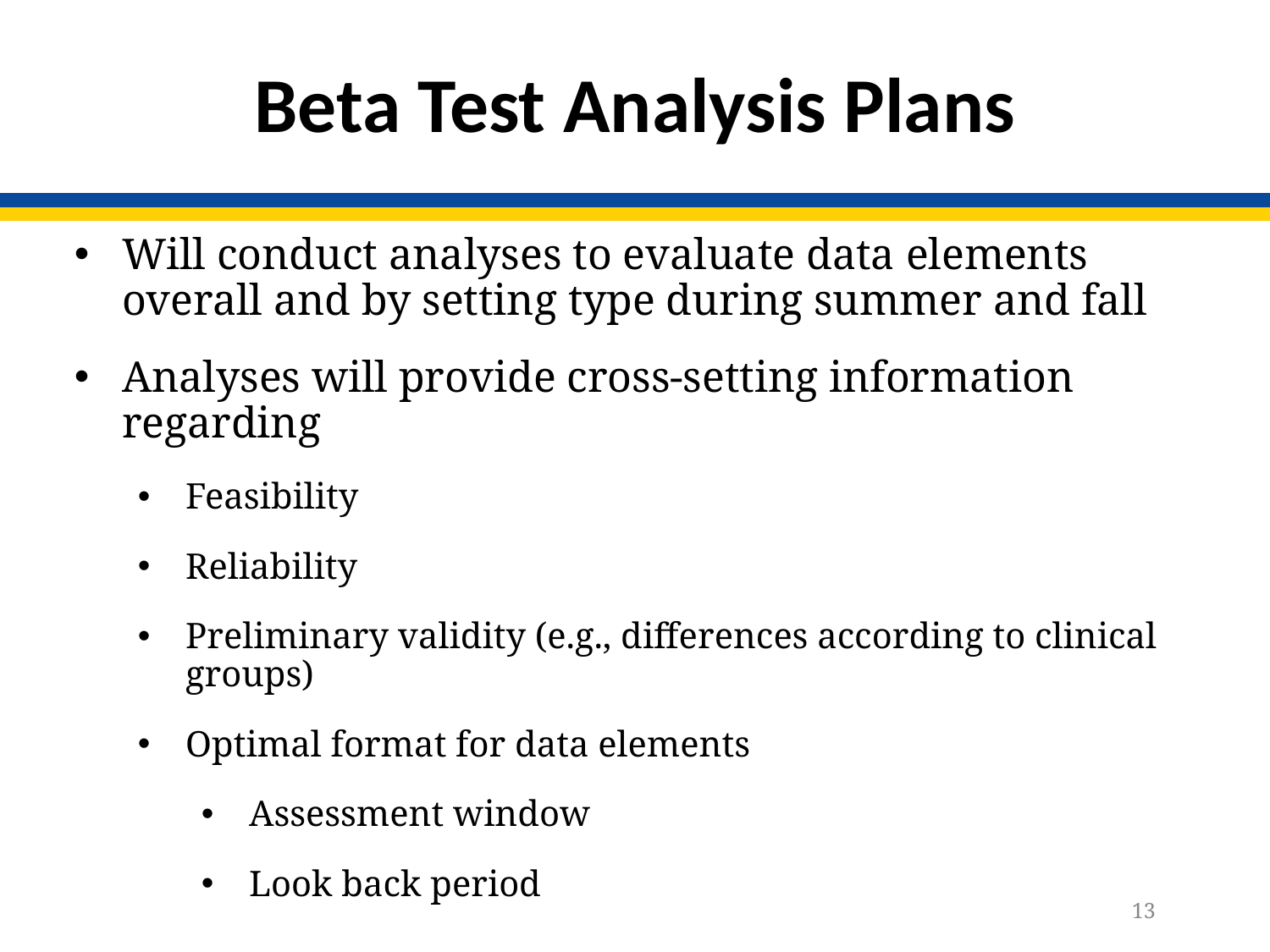

# Beta Test Analysis Plans
Will conduct analyses to evaluate data elements overall and by setting type during summer and fall
Analyses will provide cross-setting information regarding
Feasibility
Reliability
Preliminary validity (e.g., differences according to clinical groups)
Optimal format for data elements
Assessment window
Look back period
13